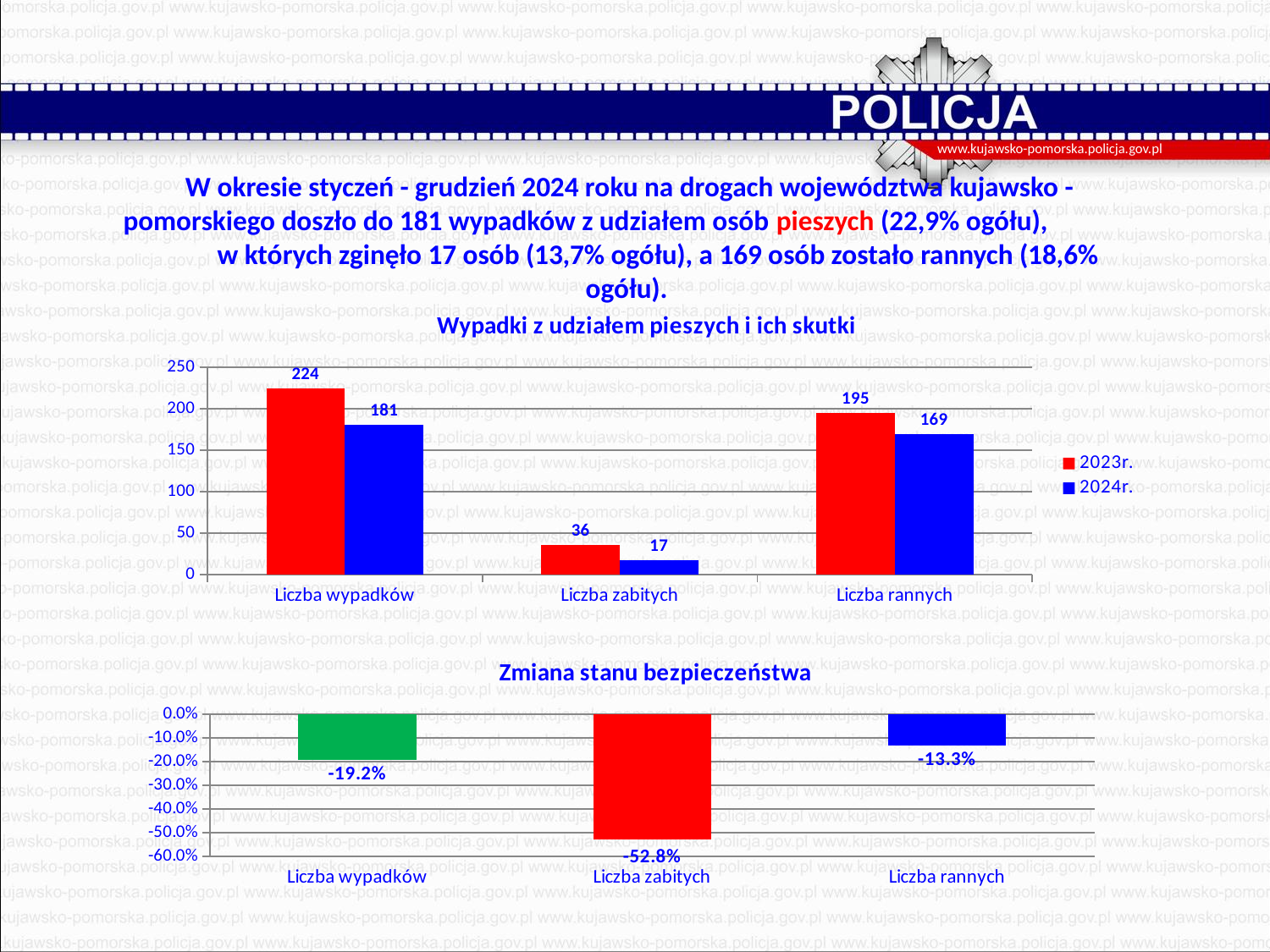

www.kujawsko-pomorska.policja.gov.pl
W okresie styczeń - grudzień 2024 roku na drogach województwa kujawsko - pomorskiego doszło do 181 wypadków z udziałem osób pieszych (22,9% ogółu),                        w których zginęło 17 osób (13,7% ogółu), a 169 osób zostało rannych (18,6% ogółu).

### Chart: Wypadki z udziałem pieszych i ich skutki

| Category | 2023r. | 2024r. |
|---|---|---|
| Liczba wypadków | 224.0 | 181.0 |
| Liczba zabitych | 36.0 | 17.0 |
| Liczba rannych | 195.0 | 169.0 |

### Chart: Zmiana stanu bezpieczeństwa

| Category | Seria 1 |
|---|---|
| Liczba wypadków | -0.192 |
| Liczba zabitych | -0.528 |
| Liczba rannych | -0.133 |